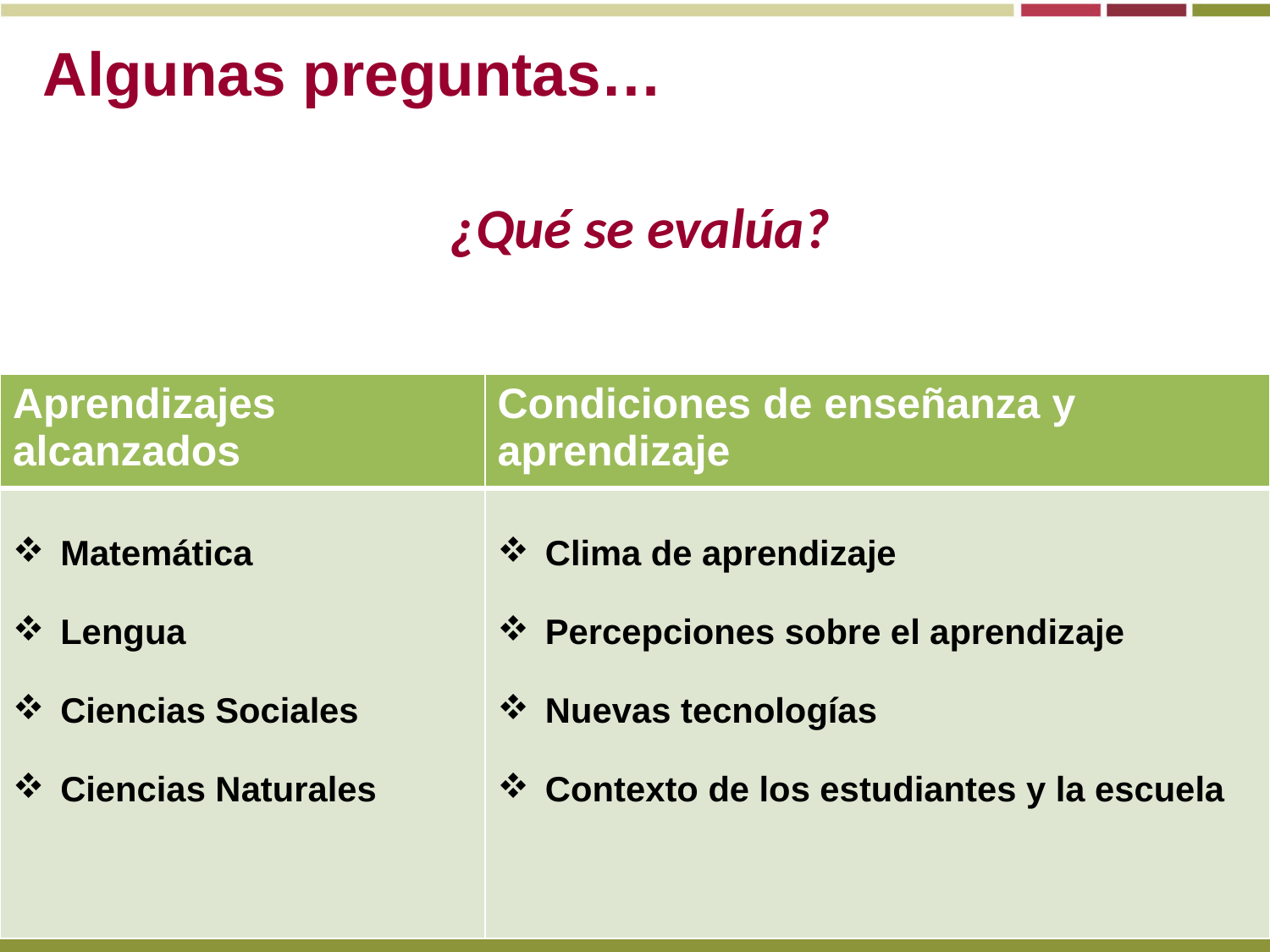

Algunas preguntas…

¿Qué se evalúa?

| Aprendizajes alcanzados | Condiciones de enseñanza y aprendizaje |
| --- | --- |
| Matemática Lengua Ciencias Sociales Ciencias Naturales | Clima de aprendizaje Percepciones sobre el aprendizaje Nuevas tecnologías Contexto de los estudiantes y la escuela |